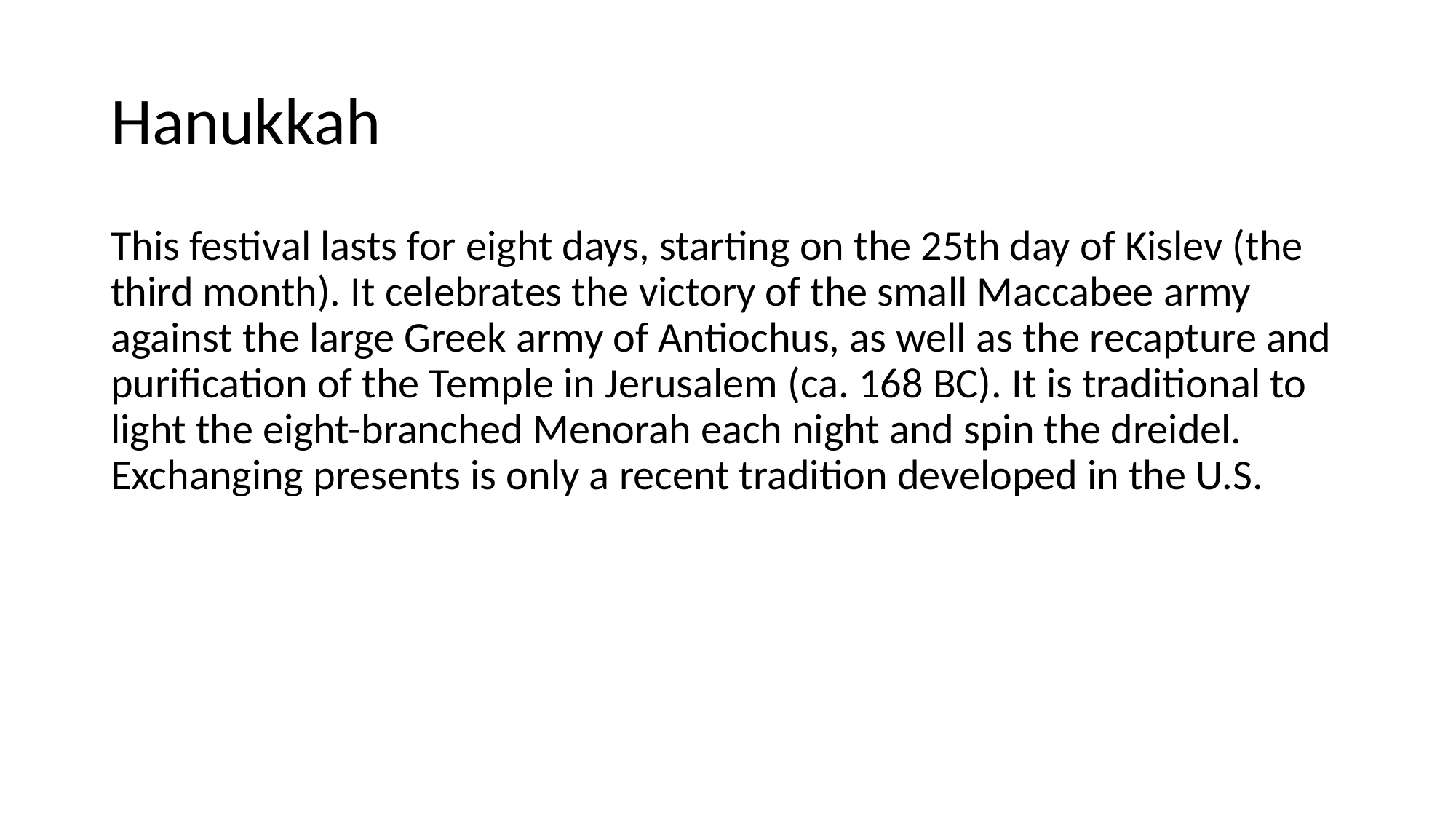

# Hanukkah
This festival lasts for eight days, starting on the 25th day of Kislev (the third month). It celebrates the victory of the small Maccabee army against the large Greek army of Antiochus, as well as the recapture and purification of the Temple in Jerusalem (ca. 168 BC). It is traditional to light the eight-branched Menorah each night and spin the dreidel. Exchanging presents is only a recent tradition developed in the U.S.